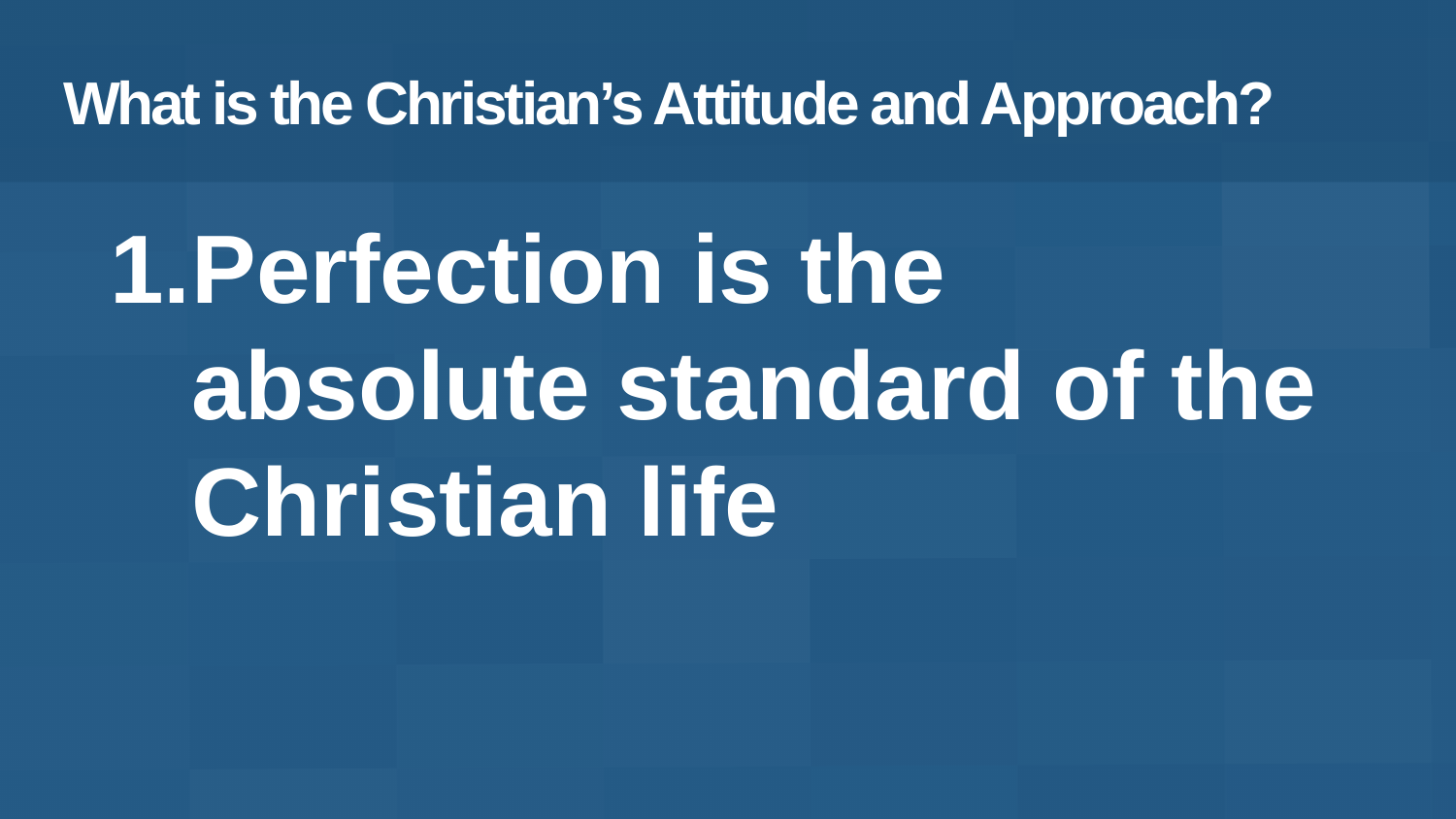

# What is the Christian’s Attitude and Approach?
Perfection is the absolute standard of the Christian life